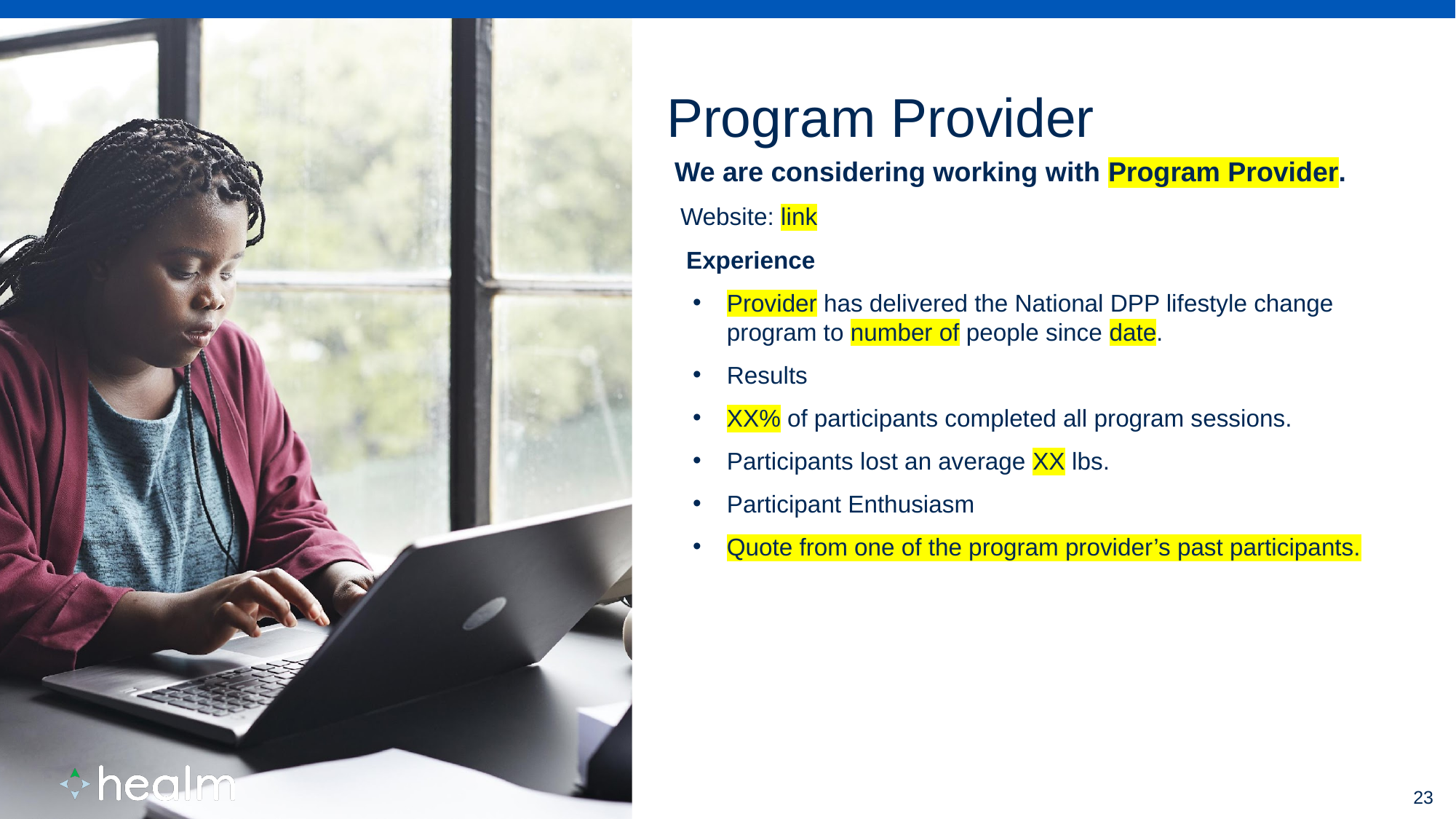

We are considering working with Program Provider.
Website: link
Experience
Provider has delivered the National DPP lifestyle change program to number of people since date.
Results
XX% of participants completed all program sessions.
Participants lost an average XX lbs.
Participant Enthusiasm
Quote from one of the program provider’s past participants.

23